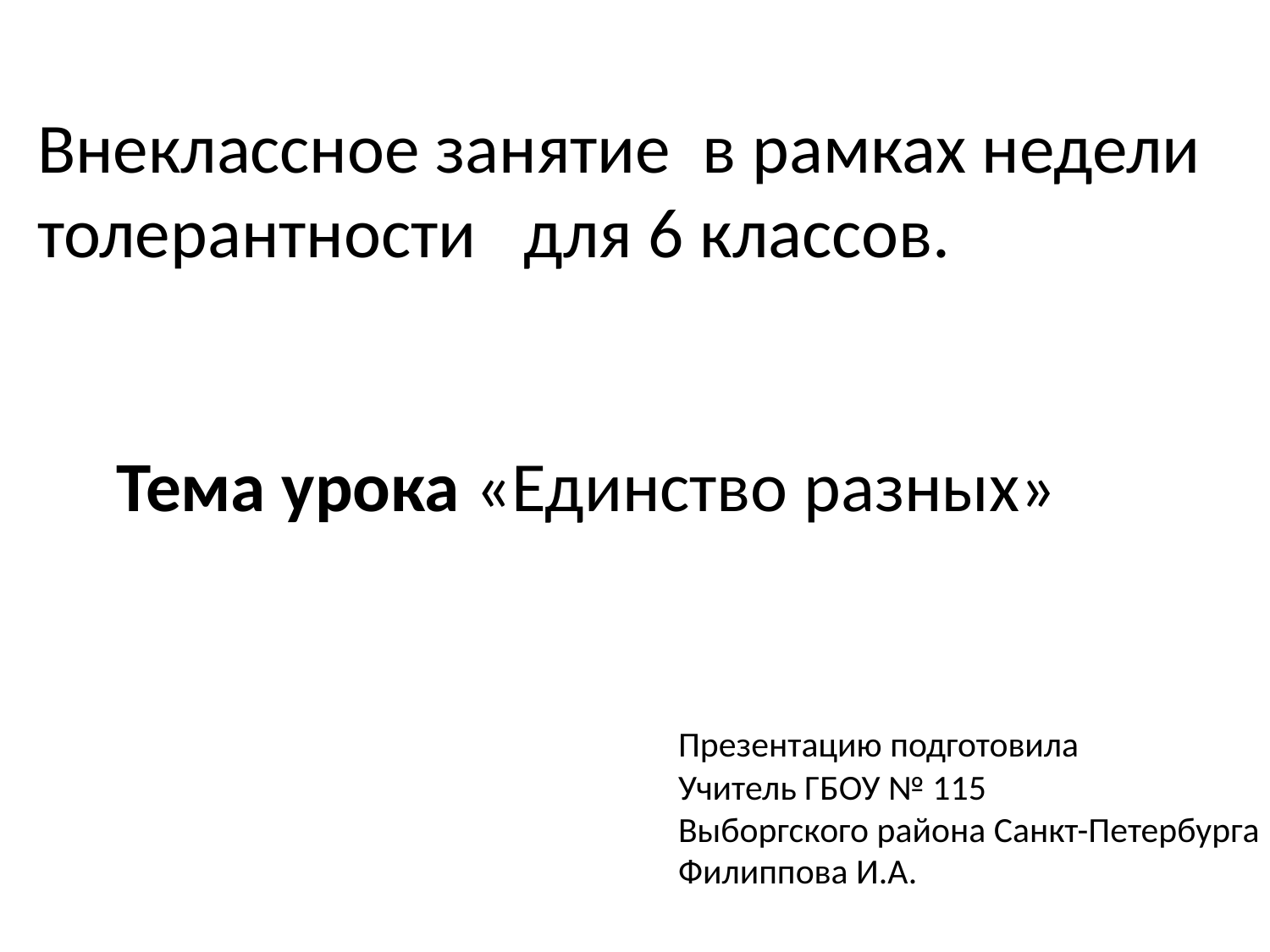

Внеклассное занятие  в рамках недели толерантности   для 6 классов.

     Тема урока «Единство разных»
Презентацию подготовила
Учитель ГБОУ № 115
Выборгского района Санкт-Петербурга
Филиппова И.А.